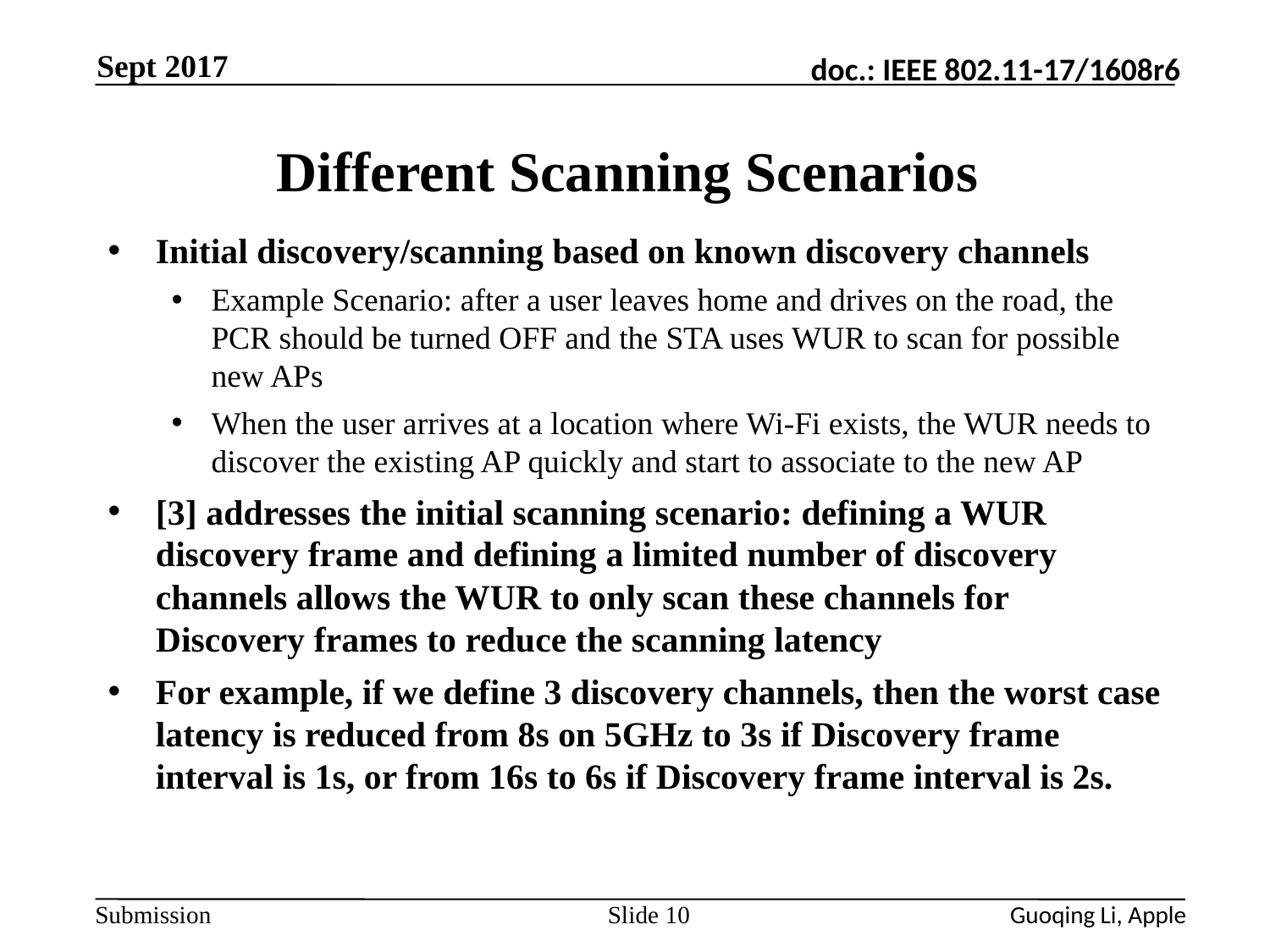

Sept 2017
# Different Scanning Scenarios
Initial discovery/scanning based on known discovery channels
Example Scenario: after a user leaves home and drives on the road, the PCR should be turned OFF and the STA uses WUR to scan for possible new APs
When the user arrives at a location where Wi-Fi exists, the WUR needs to discover the existing AP quickly and start to associate to the new AP
[3] addresses the initial scanning scenario: defining a WUR discovery frame and defining a limited number of discovery channels allows the WUR to only scan these channels for Discovery frames to reduce the scanning latency
For example, if we define 3 discovery channels, then the worst case latency is reduced from 8s on 5GHz to 3s if Discovery frame interval is 1s, or from 16s to 6s if Discovery frame interval is 2s.

Slide 10
Guoqing Li, Apple